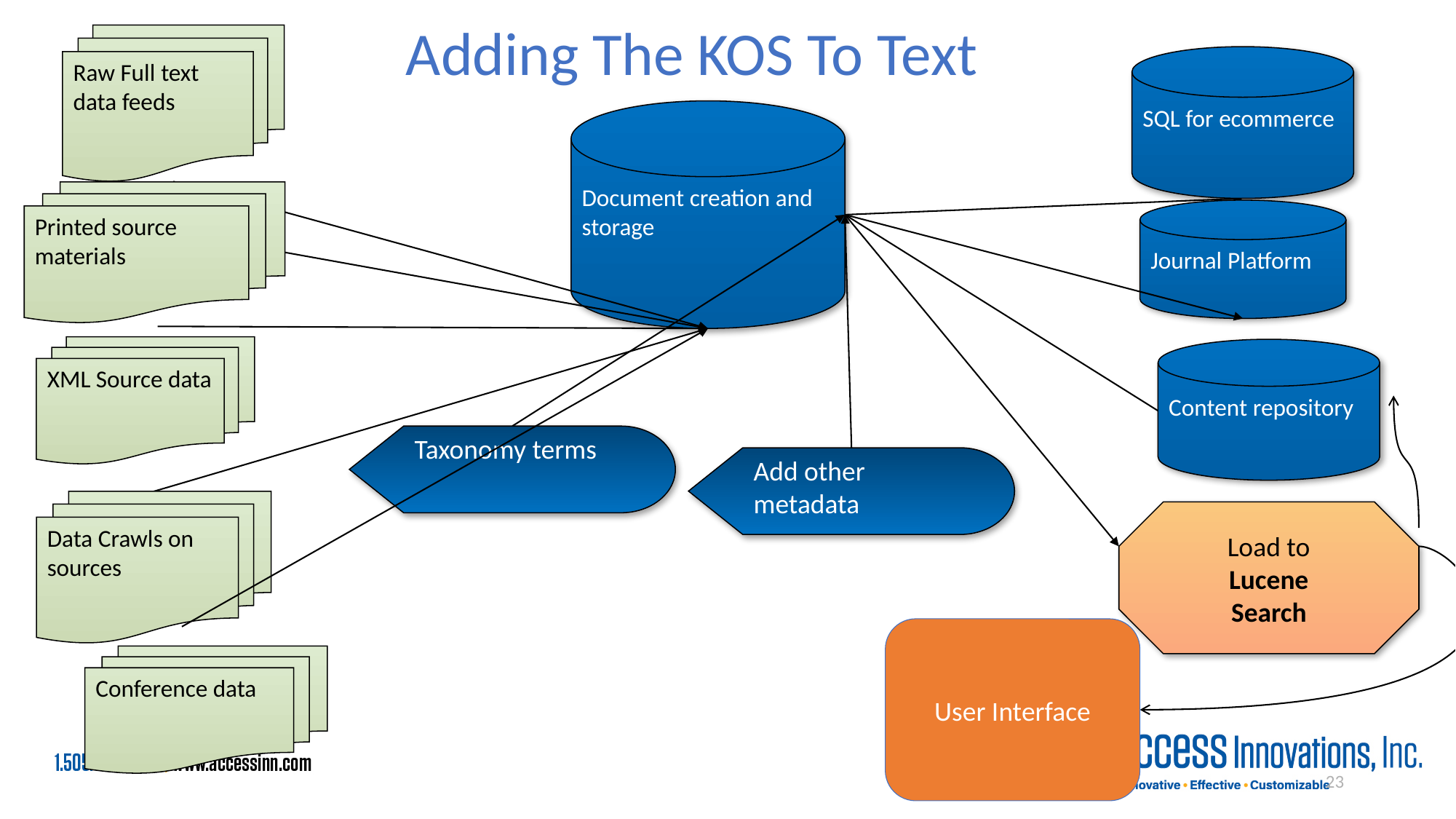

Adding The KOS To Text
Raw Full text data feeds
SQL for ecommerce
Document creation and storage
Printed source  materials
Content repository
Taxonomy terms
Add other metadata
Data Crawls on sources
Load to
Lucene
Search
Journal Platform
XML Source data
User Interface
Conference data
23